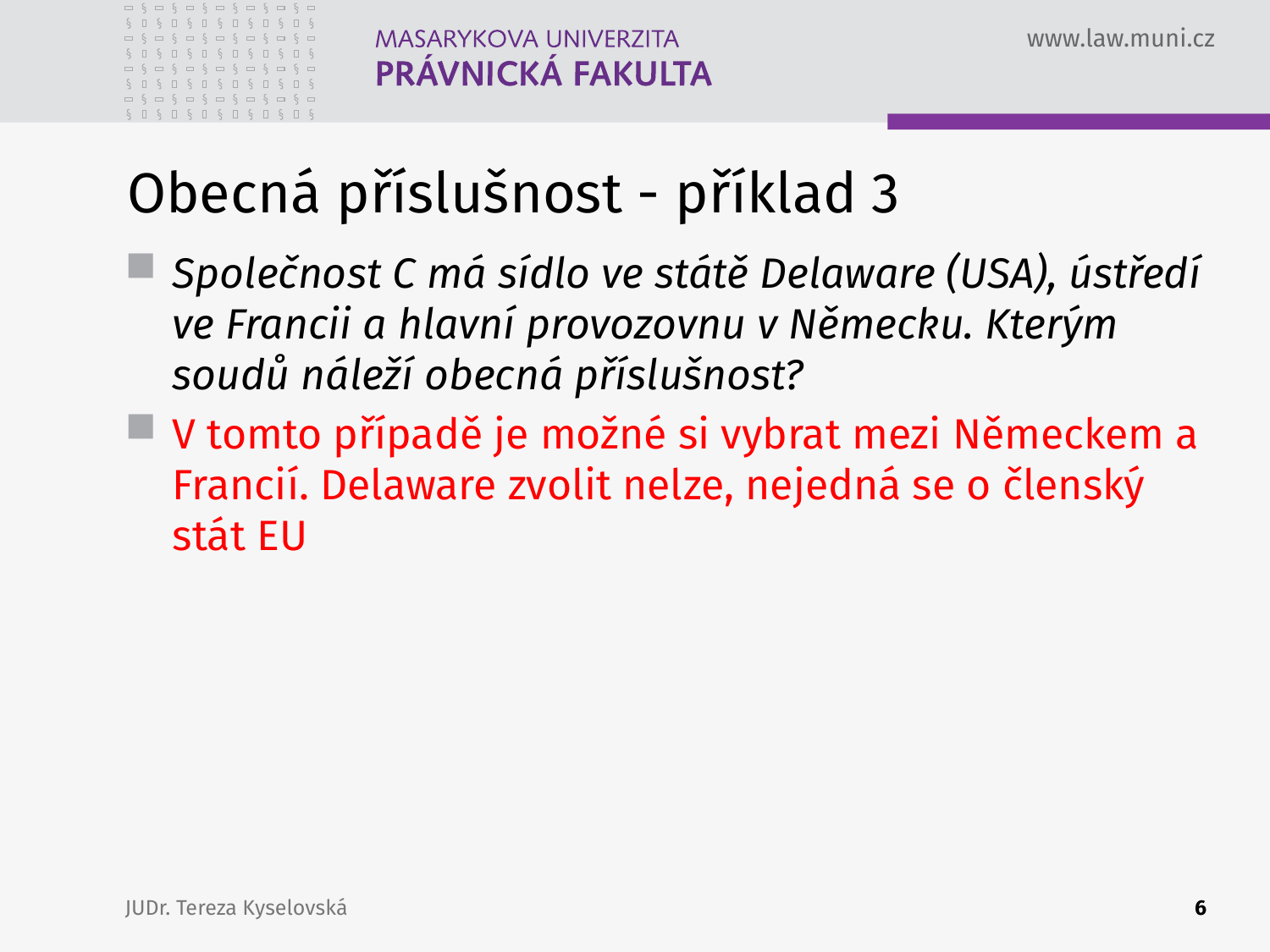

# Obecná příslušnost - příklad 3
Společnost C má sídlo ve státě Delaware (USA), ústředí ve Francii a hlavní provozovnu v Německu. Kterým soudů náleží obecná příslušnost?
V tomto případě je možné si vybrat mezi Německem a Francií. Delaware zvolit nelze, nejedná se o členský stát EU

JUDr. Tereza Kyselovská
6